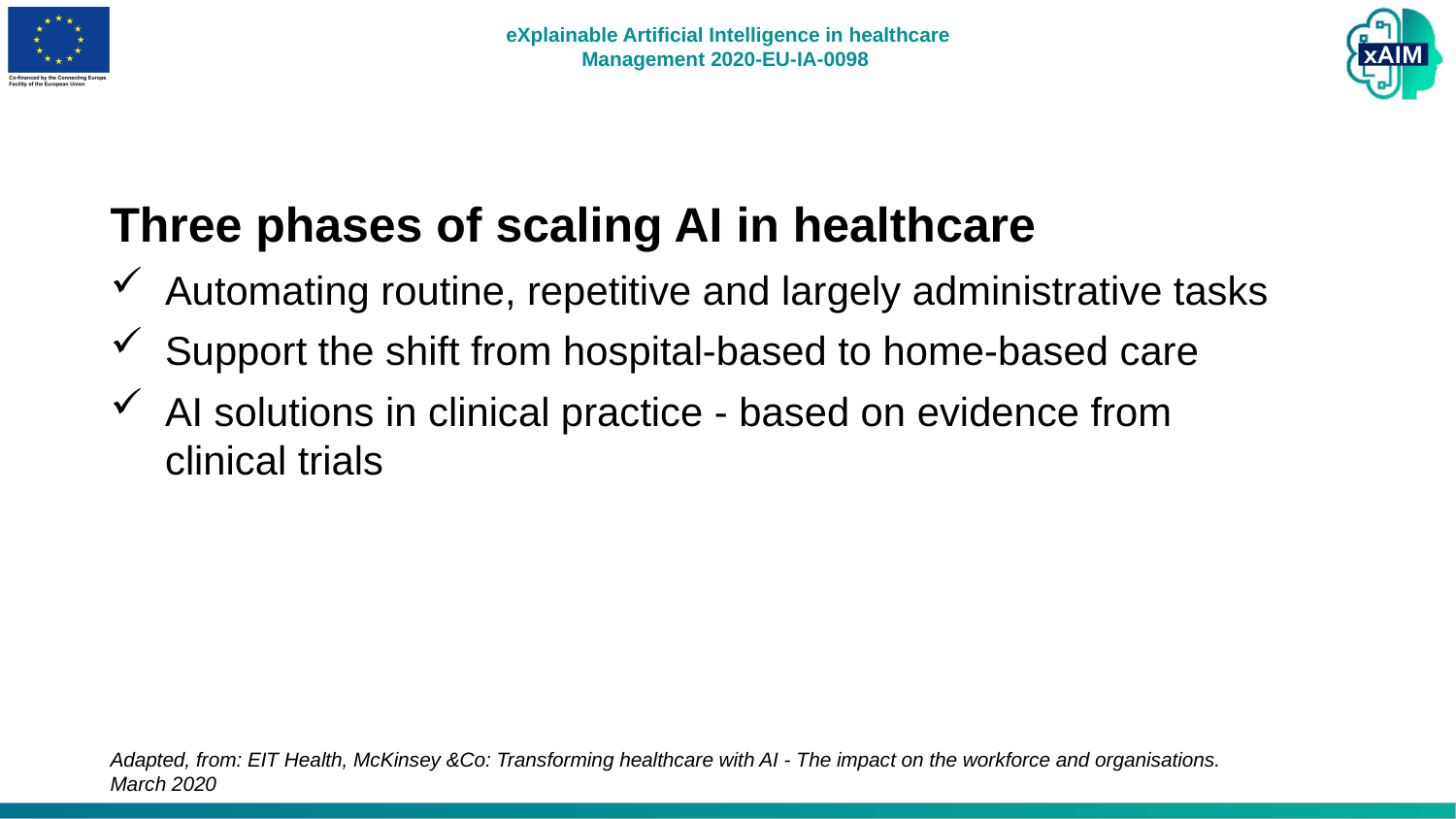

Three phases of scaling AI in healthcare
Automating routine, repetitive and largely administrative tasks
Support the shift from hospital-based to home-based care
AI solutions in clinical practice - based on evidence from clinical trials
Adapted, from: EIT Health, McKinsey &Co: Transforming healthcare with AI - The impact on the workforce and organisations. March 2020